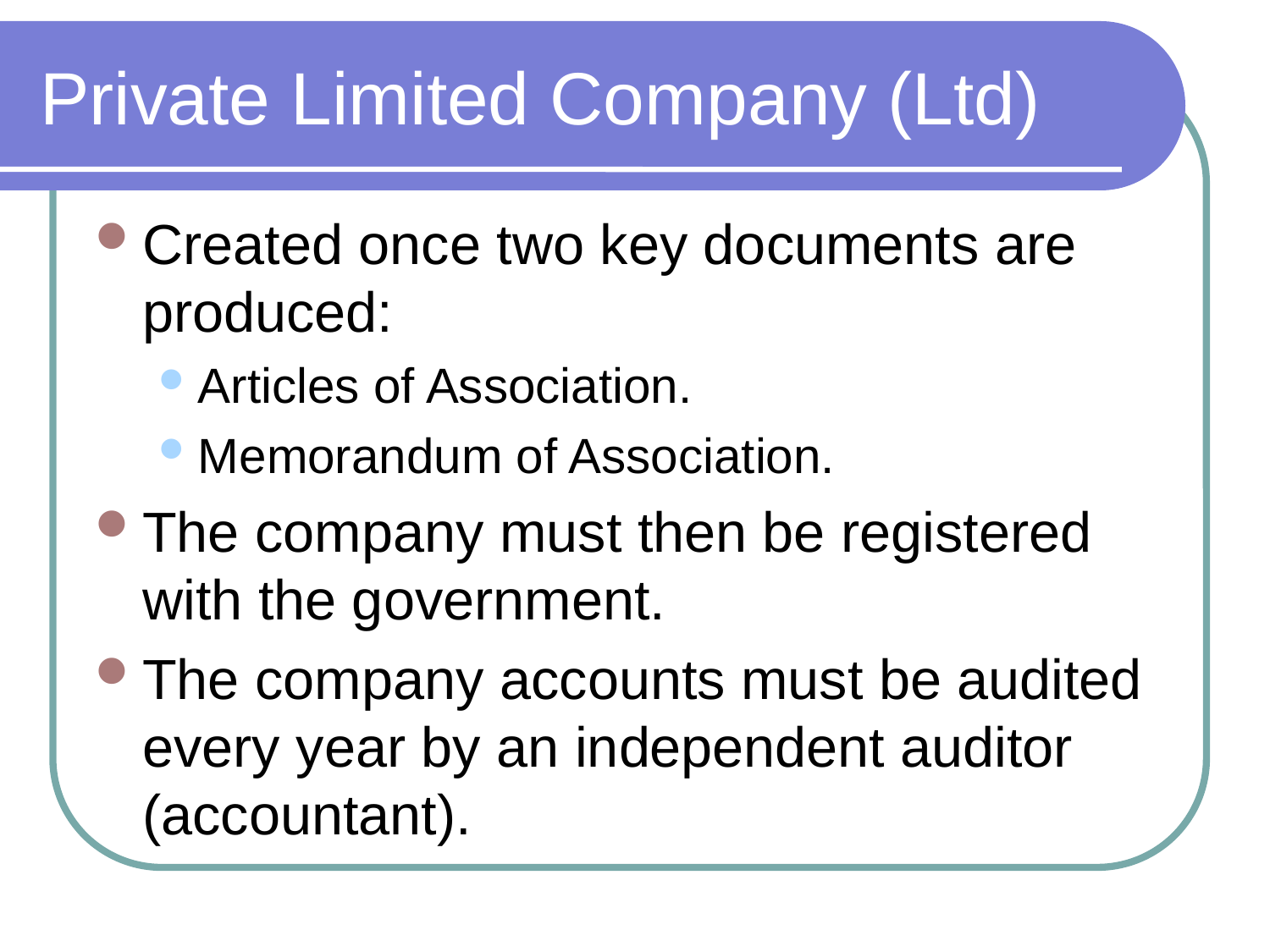

# Private Limited Company (Ltd)
Created once two key documents are produced:
Articles of Association.
Memorandum of Association.
The company must then be registered with the government.
The company accounts must be audited every year by an independent auditor (accountant).